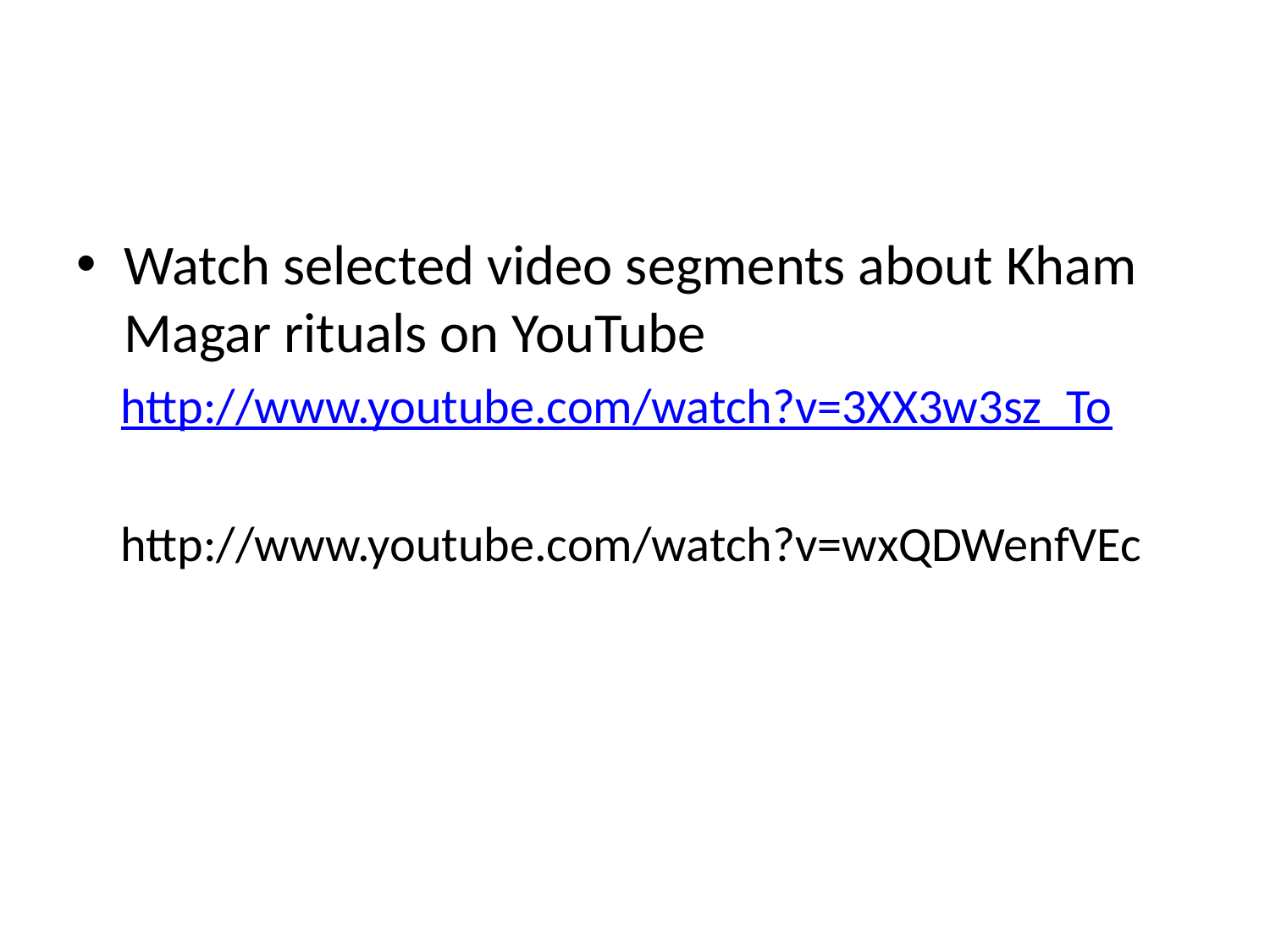

#
Watch selected video segments about Kham Magar rituals on YouTube
    http://www.youtube.com/watch?v=3XX3w3sz_To

    http://www.youtube.com/watch?v=wxQDWenfVEc